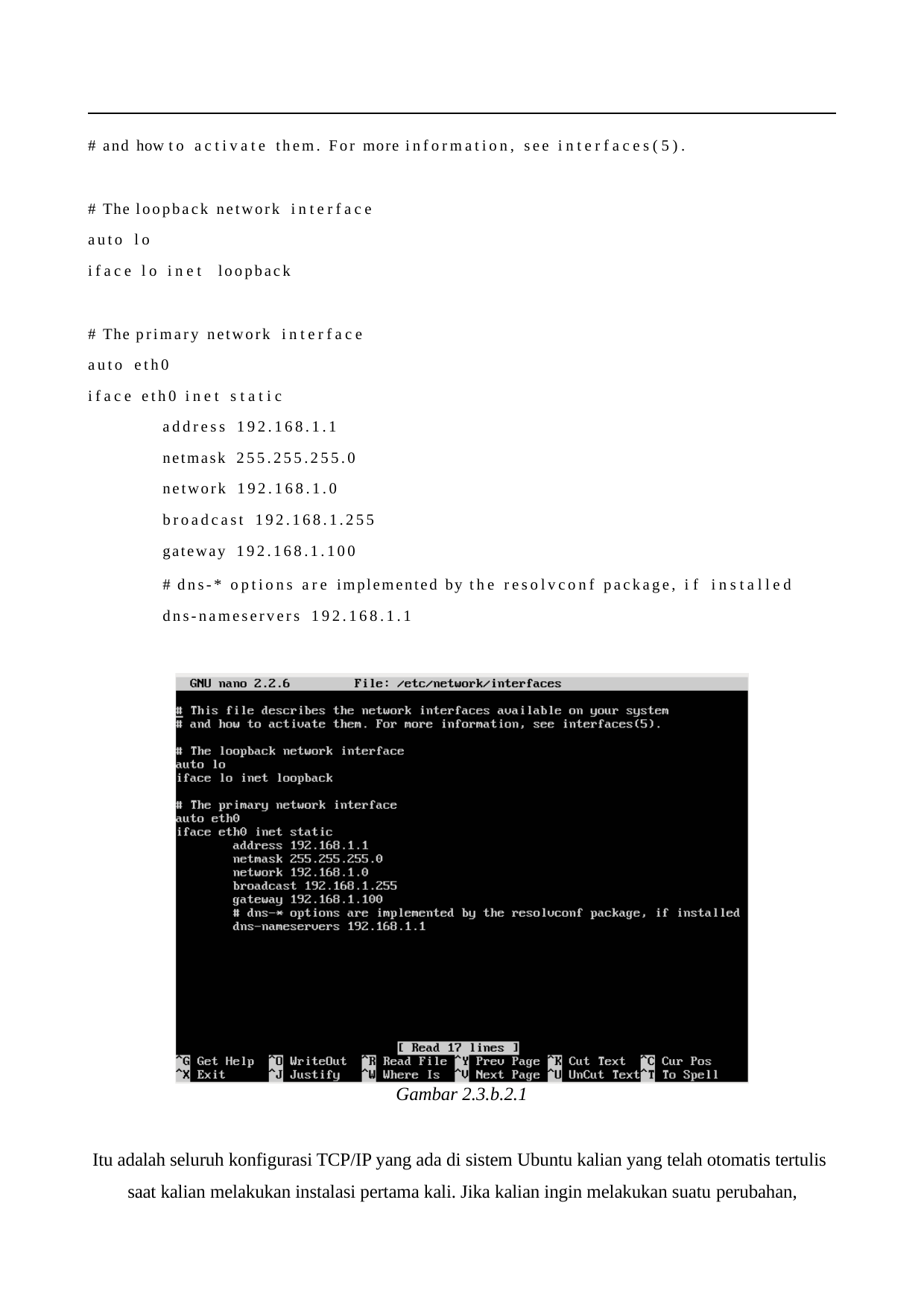

# and how to activate them. For more information, see interfaces(5).

# The loopback network interface  auto lo
iface lo inet loopback

# The primary network interface  auto eth0
iface eth0 inet static
address 192.168.1.1
netmask 255.255.255.0
network 192.168.1.0
broadcast 192.168.1.255
gateway 192.168.1.100
# dns-* options are implemented by the resolvconf package, if installed  dns-nameservers 192.168.1.1

Gambar 2.3.b.2.1

Itu adalah seluruh konfigurasi TCP/IP yang ada di sistem Ubuntu kalian yang telah otomatis tertulis  saat kalian melakukan instalasi pertama kali. Jika kalian ingin melakukan suatu perubahan,